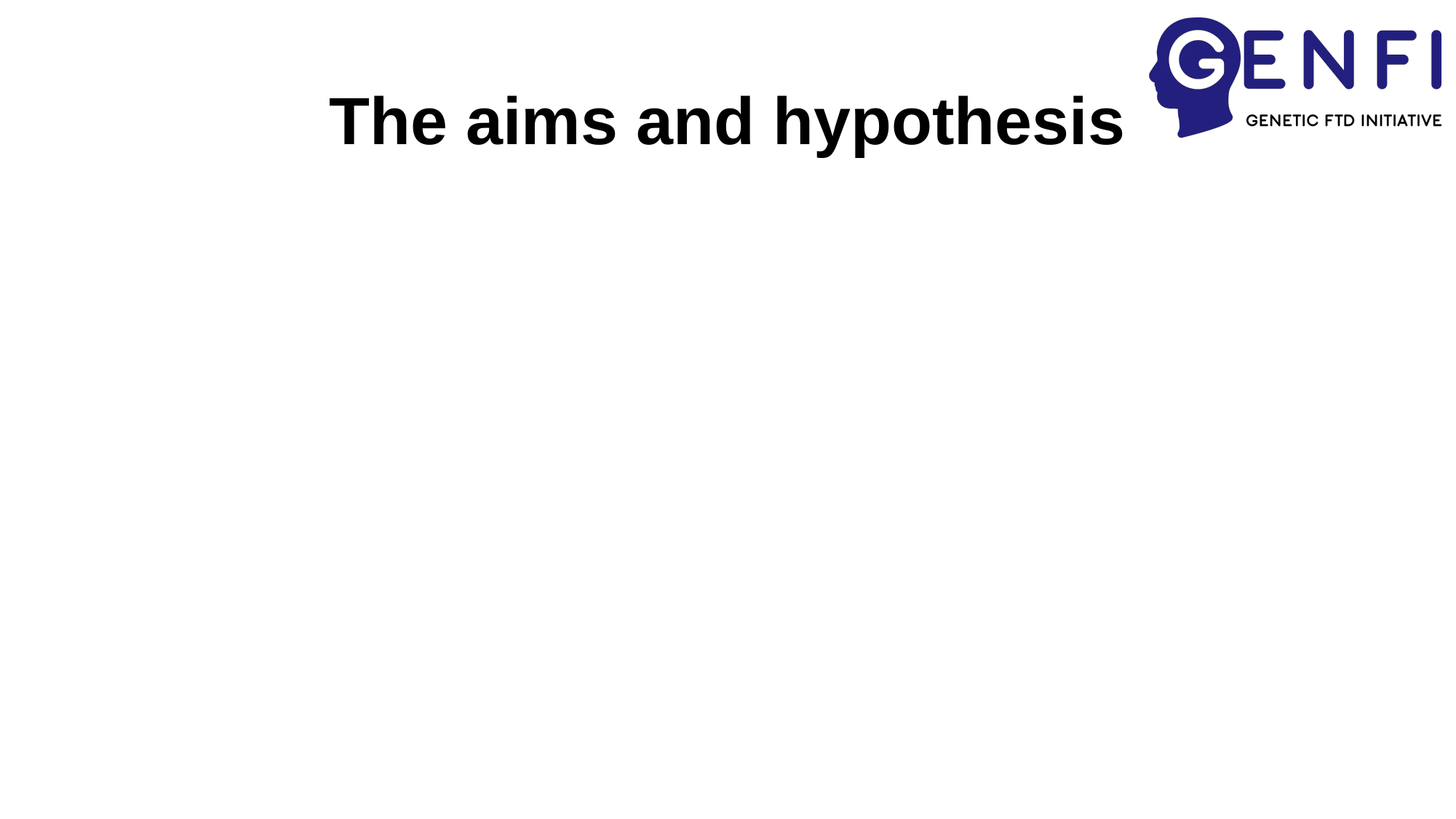

# The aims and hypothesis

 Stratification of presymptomatic carriers stages
 Measurement disease progression in proximal period
AIM: Characterize prodromal genetic FTD, establishing
- cognitive
- imaging
- fluid biomarker measures
Signalling individualized optimal times for initiating disease-modifying therapy
Providing candidate outcome measures for presymptomatic clinical trials
HYPOTHESIS: Specific genetic FTD biomarkers will have translational value by: